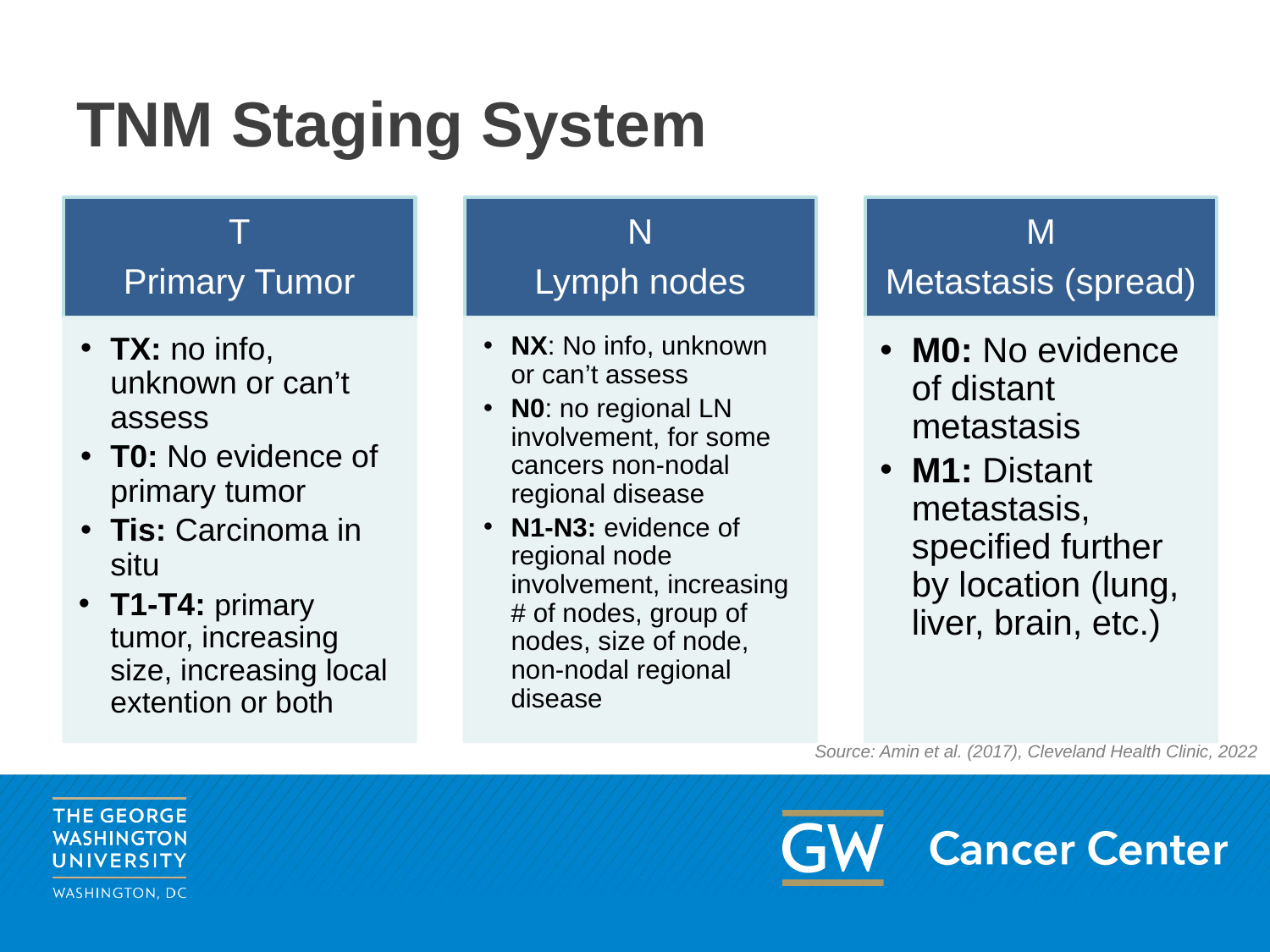

# TNM Staging System

T
Primary Tumor

N
Lymph nodes

M
Metastasis (spread)

TX: no info, unknown or can’t assess
T0: No evidence of primary tumor
Tis: Carcinoma in situ
T1-T4: primary tumor, increasing size, increasing local extention or both

NX: No info, unknown or can’t assess
N0: no regional LN involvement, for some cancers non-nodal regional disease
N1-N3: evidence of regional node involvement, increasing # of nodes, group of nodes, size of node, non-nodal regional disease

M0: No evidence of distant metastasis
M1: Distant metastasis, specified further by location (lung, liver, brain, etc.)
Source: Amin et al. (2017), Cleveland Health Clinic, 2022